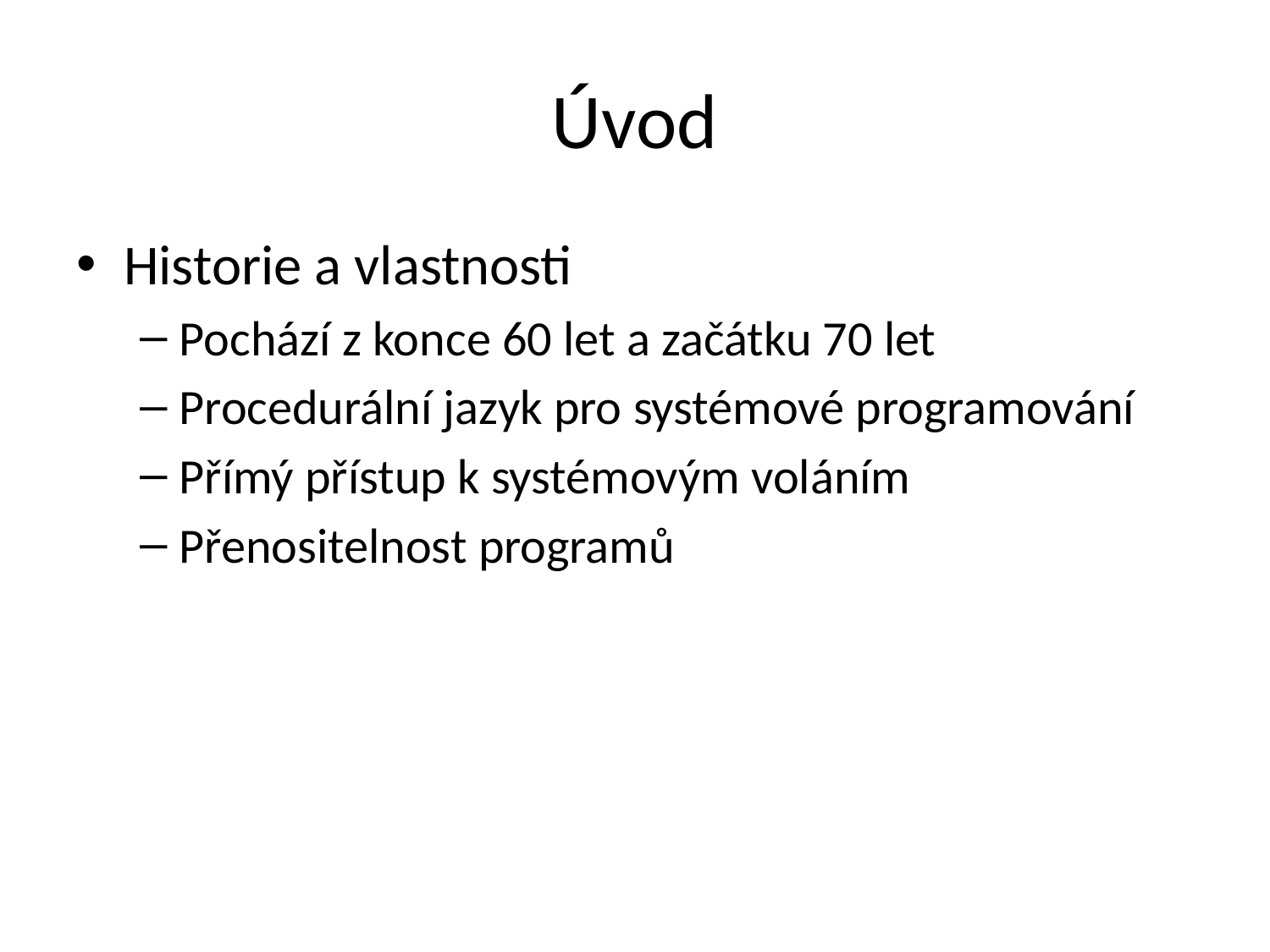

# Úvod
Historie a vlastnosti
Pochází z konce 60 let a začátku 70 let
Procedurální jazyk pro systémové programování
Přímý přístup k systémovým voláním
Přenositelnost programů